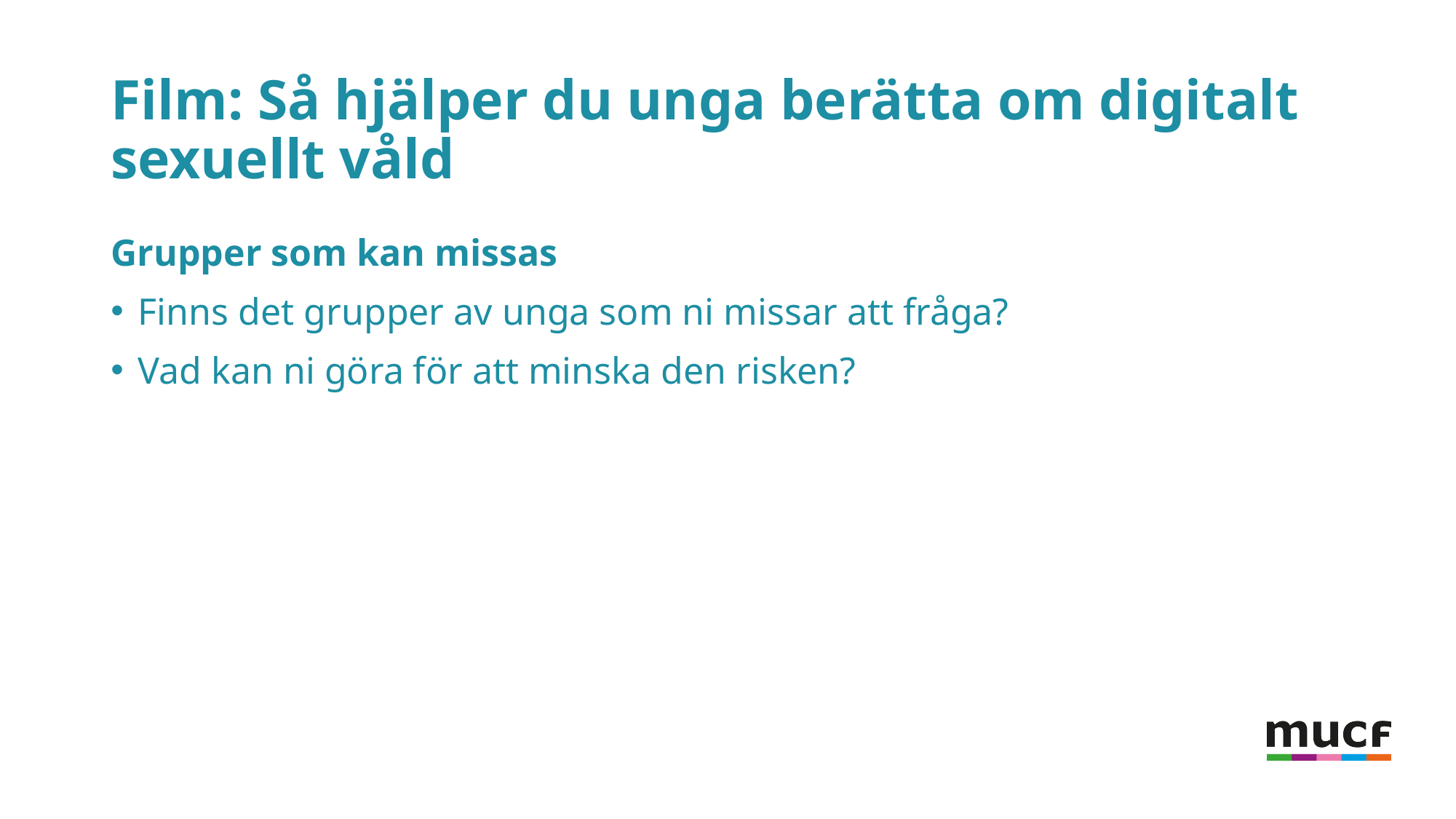

# Film: Så hjälper du unga berätta om digitalt sexuellt våld
Grupper som kan missas
Finns det grupper av unga som ni missar att fråga?
Vad kan ni göra för att minska den risken?